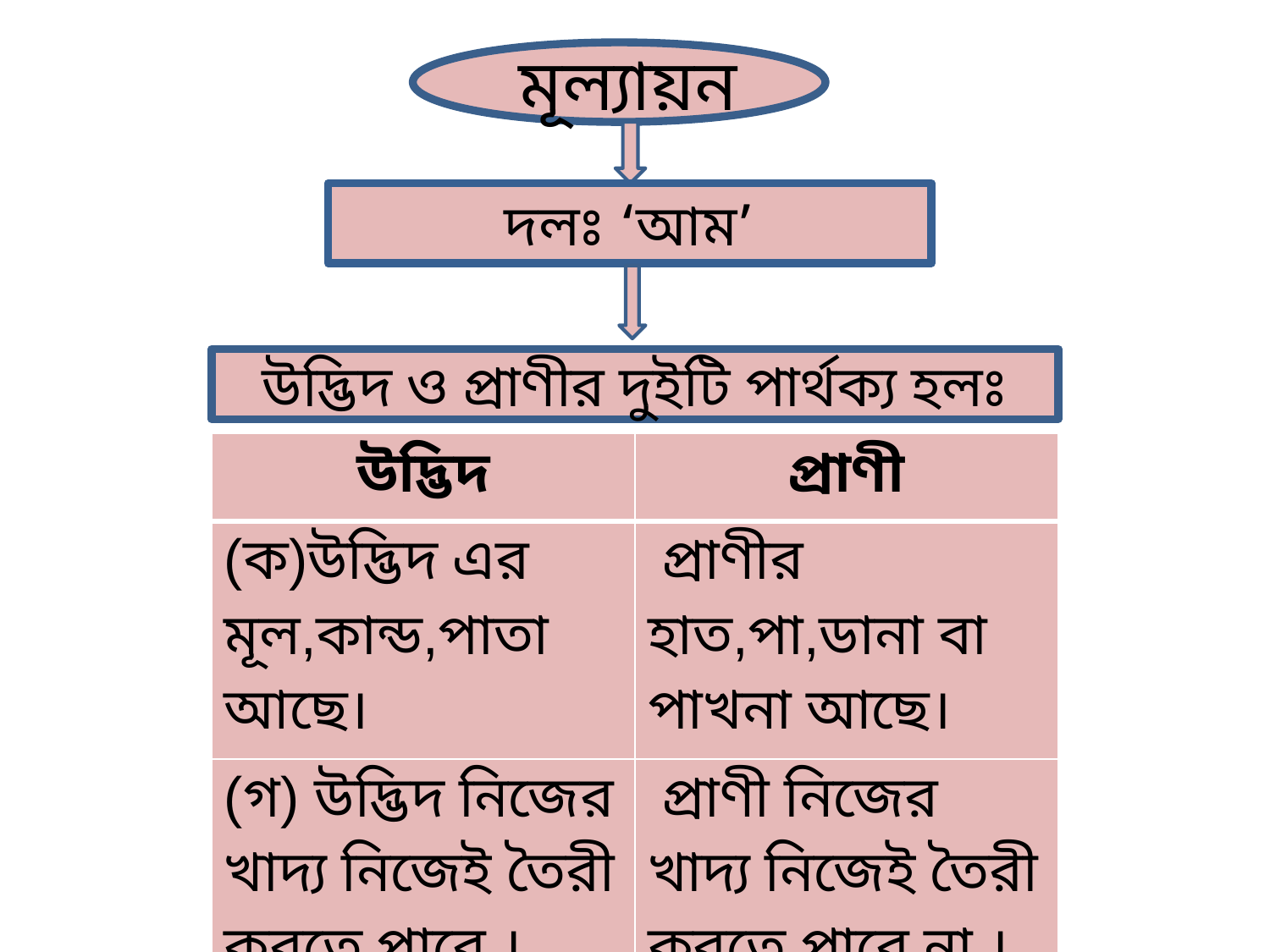

মূল্যায়ন

দলঃ ‘আম’

 উদ্ভিদ ও প্রাণীর দুইটি পার্থক্য হলঃ
| উদ্ভিদ | প্রাণী |
| --- | --- |
| (ক)উদ্ভিদ এর মূল,কান্ড,পাতা আছে। | প্রাণীর হাত,পা,ডানা বা পাখনা আছে। |
| (গ) উদ্ভিদ নিজের খাদ্য নিজেই তৈরী করতে পারে । | প্রাণী নিজের খাদ্য নিজেই তৈরী করতে পারে না । |